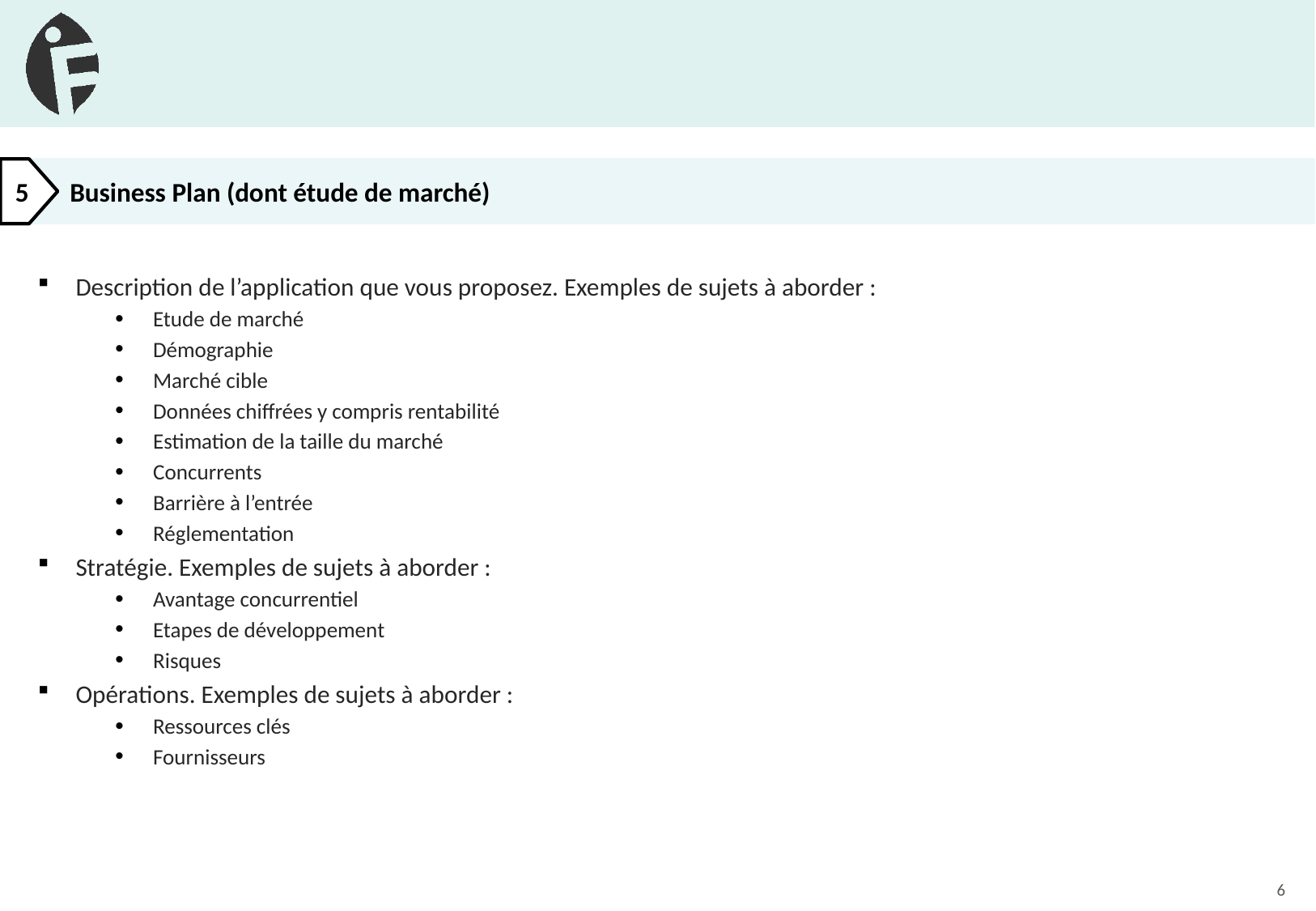

#

Business Plan (dont étude de marché)
5
Description de l’application que vous proposez. Exemples de sujets à aborder :
Etude de marché
Démographie
Marché cible
Données chiffrées y compris rentabilité
Estimation de la taille du marché
Concurrents
Barrière à l’entrée
Réglementation
Stratégie. Exemples de sujets à aborder :
Avantage concurrentiel
Etapes de développement
Risques
Opérations. Exemples de sujets à aborder :
Ressources clés
Fournisseurs